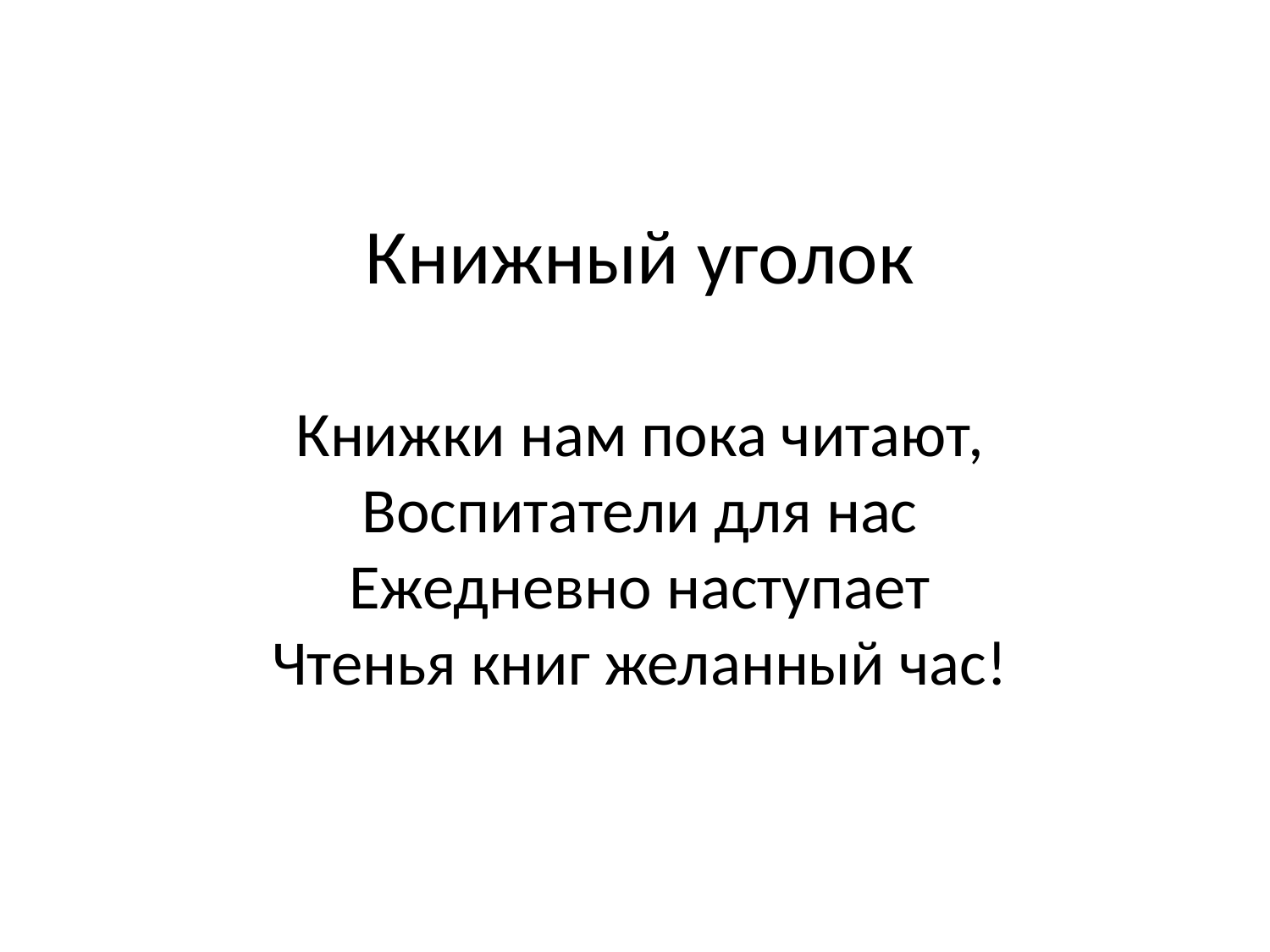

# Книжный уголок Книжки нам пока читают, Воспитатели для нас Ежедневно наступает Чтенья книг желанный час!